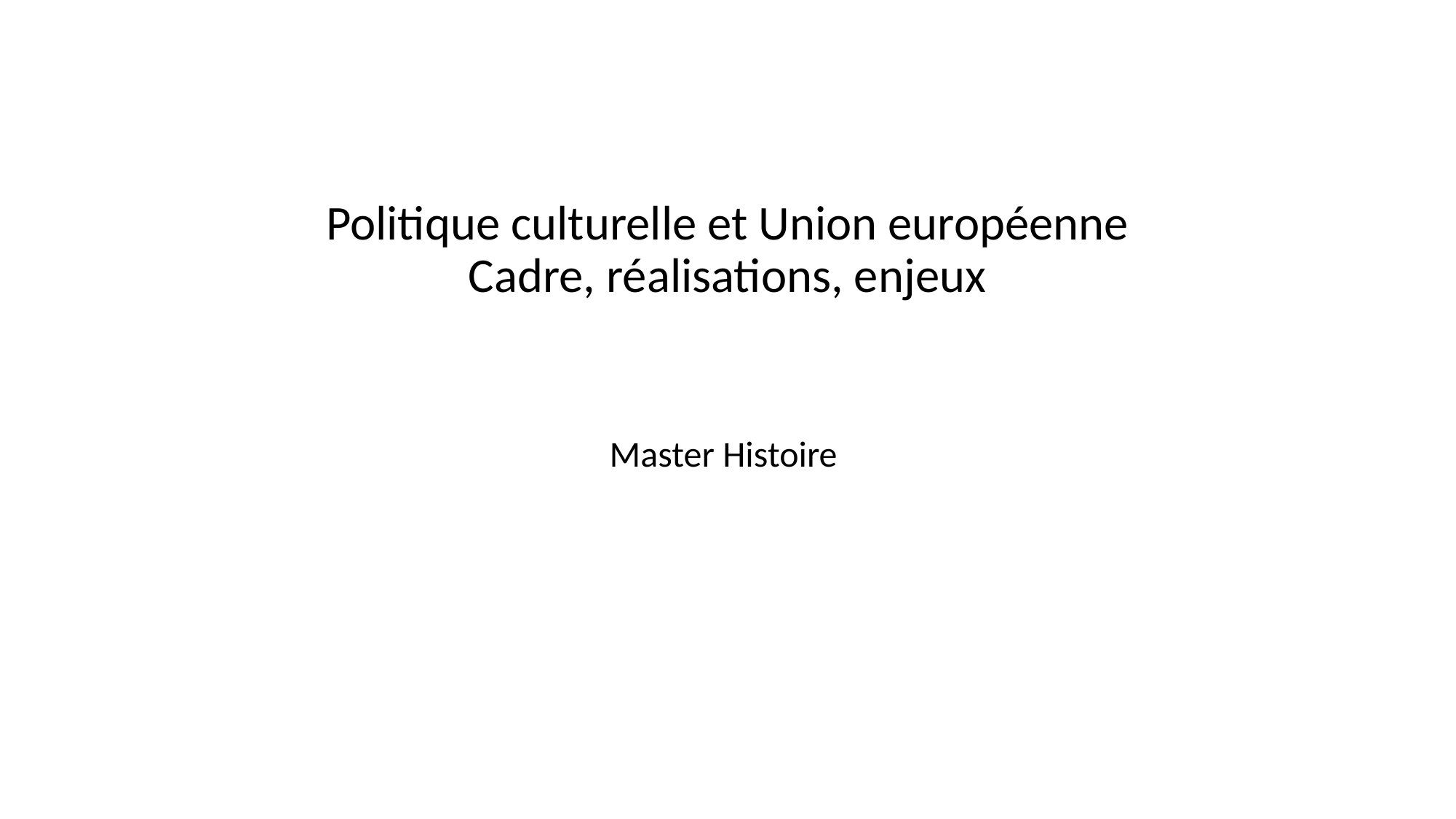

# Politique culturelle et Union européenne Cadre, réalisations, enjeux
Master Histoire